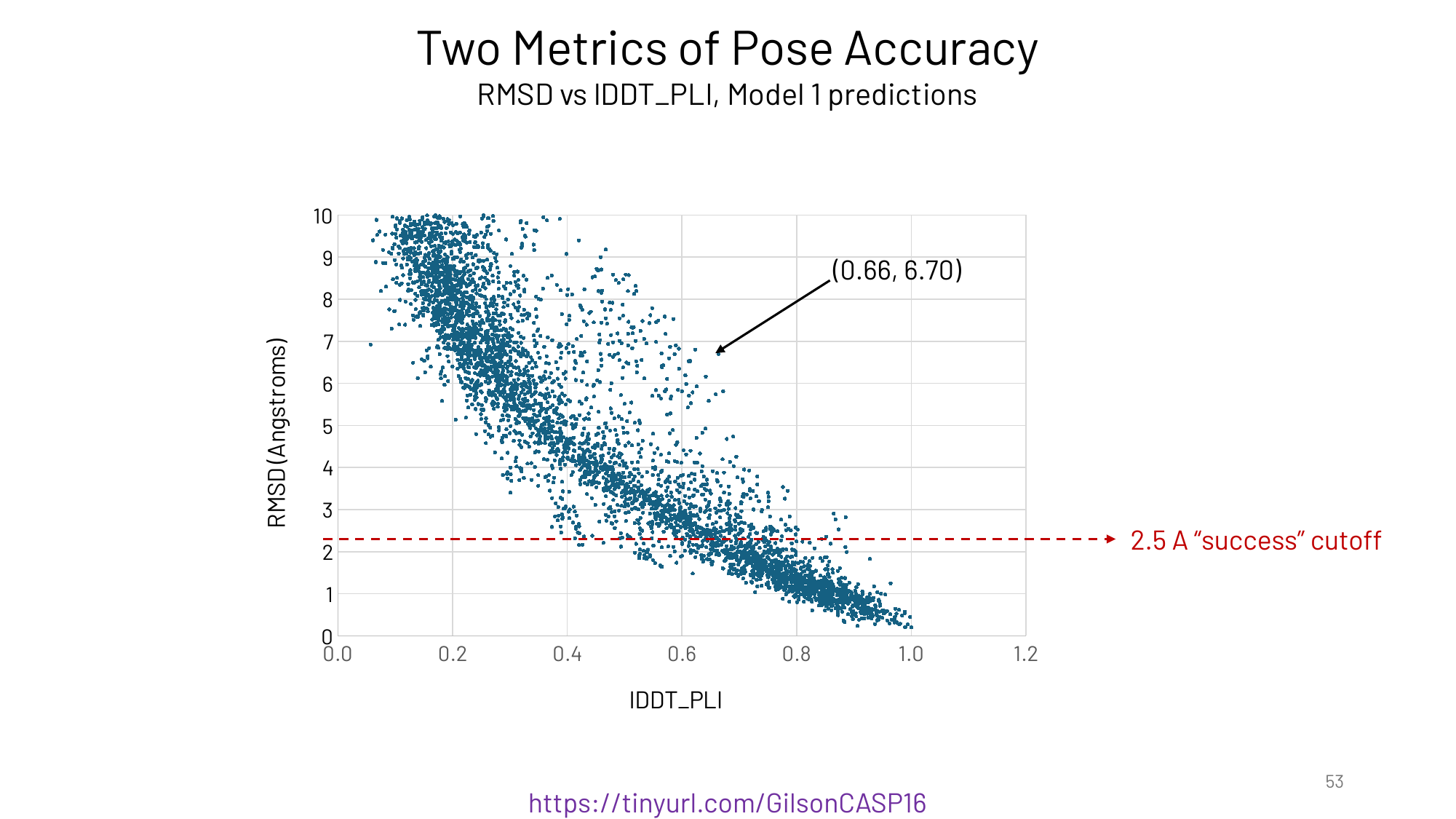

Two Metrics of Pose Accuracy
RMSD vs lDDT_PLI, Model 1 predictions

### Chart

| Category | rmsd |
|---|---|
(0.66, 6.70)
2.5 A “success” cutoff
53